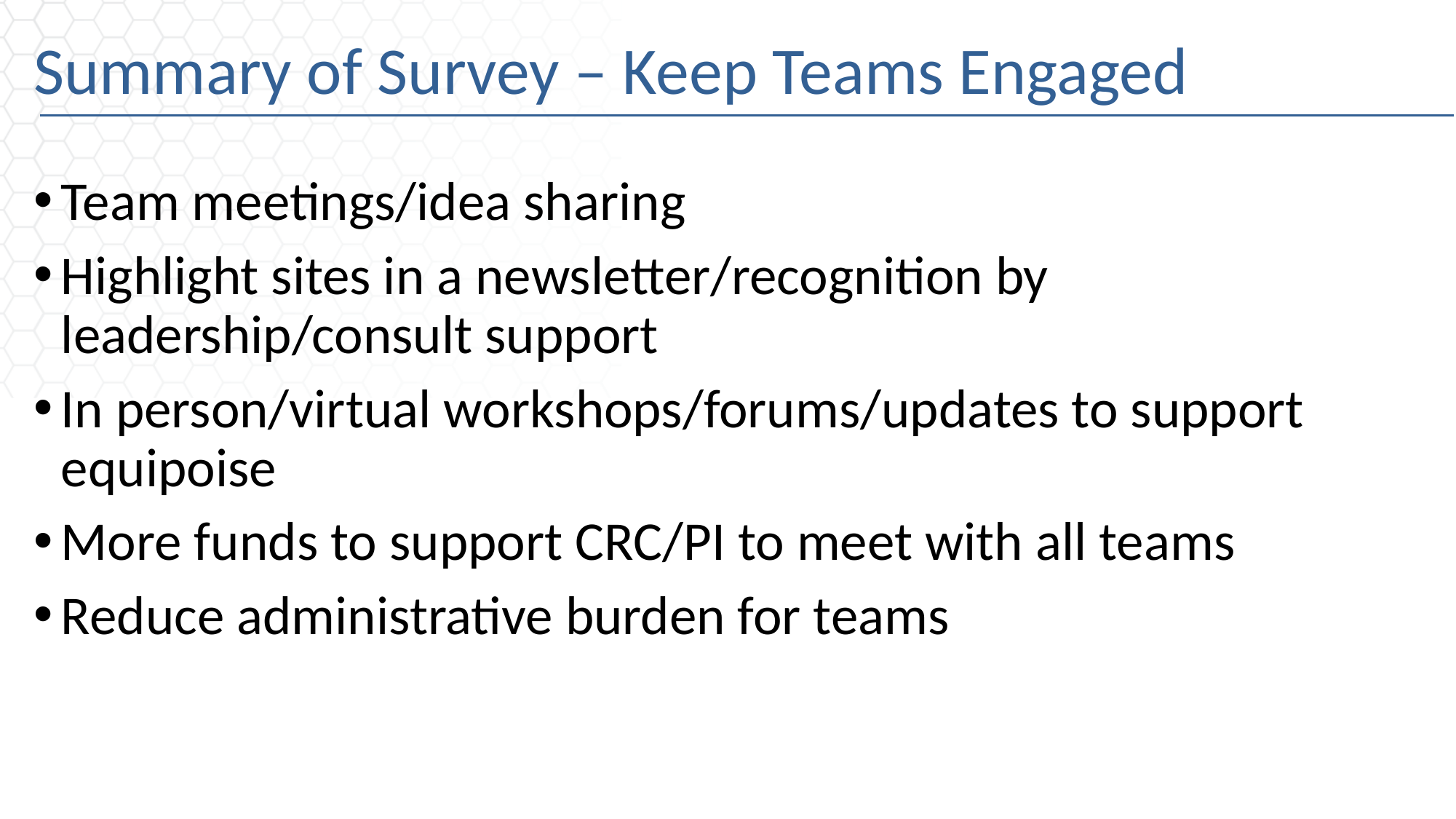

# Summary of Survey – Keep Teams Engaged
Team meetings/idea sharing
Highlight sites in a newsletter/recognition by leadership/consult support
In person/virtual workshops/forums/updates to support equipoise
More funds to support CRC/PI to meet with all teams
Reduce administrative burden for teams